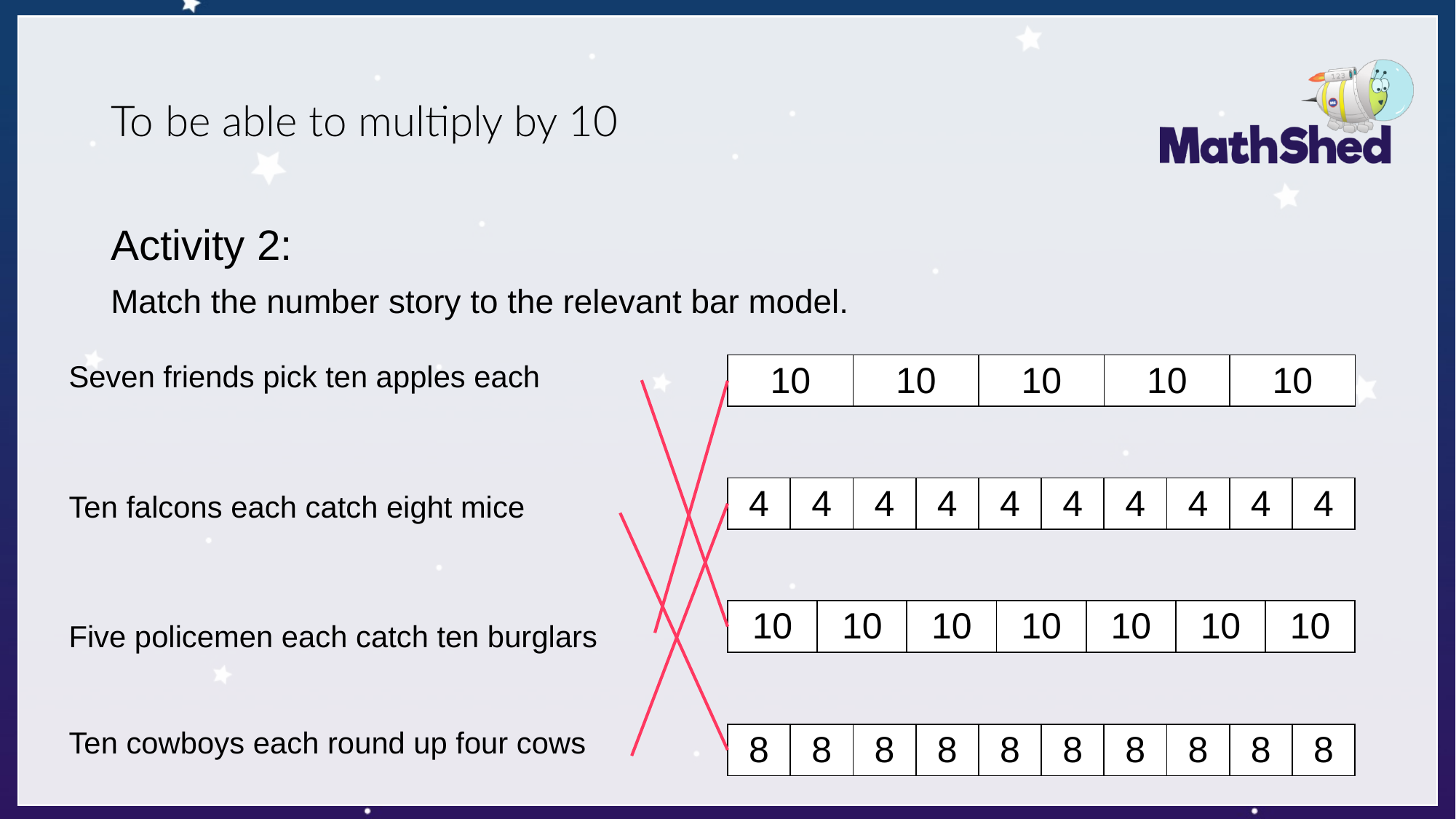

# To be able to multiply by 10
Activity 2:
Match the number story to the relevant bar model.

| Seven friends pick ten apples each |
| --- |
| 10 | 10 | 10 | 10 | 10 |
| --- | --- | --- | --- | --- |
| 4 | 4 | 4 | 4 | 4 | 4 | 4 | 4 | 4 | 4 |
| --- | --- | --- | --- | --- | --- | --- | --- | --- | --- |
| Ten falcons each catch eight mice |
| --- |
| 10 | 10 | 10 | 10 | 10 | 10 | 10 |
| --- | --- | --- | --- | --- | --- | --- |
| Five policemen each catch ten burglars |
| --- |
| Ten cowboys each round up four cows |
| --- |
| 8 | 8 | 8 | 8 | 8 | 8 | 8 | 8 | 8 | 8 |
| --- | --- | --- | --- | --- | --- | --- | --- | --- | --- |